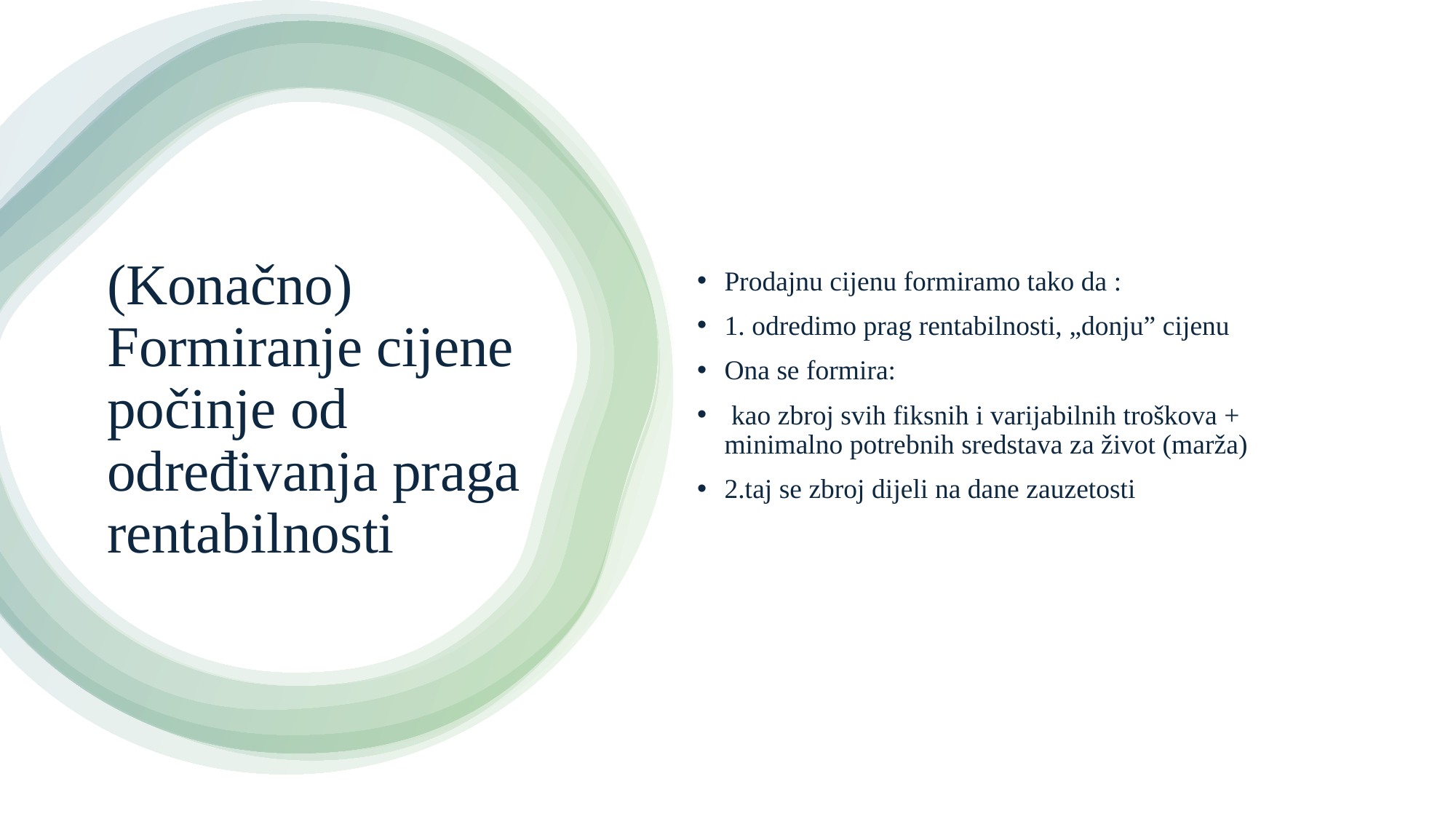

Prodajnu cijenu formiramo tako da :
1. odredimo prag rentabilnosti, „donju” cijenu
Ona se formira:
 kao zbroj svih fiksnih i varijabilnih troškova + minimalno potrebnih sredstava za život (marža)
2.taj se zbroj dijeli na dane zauzetosti

# (Konačno) Formiranje cijene počinje od određivanja praga rentabilnosti